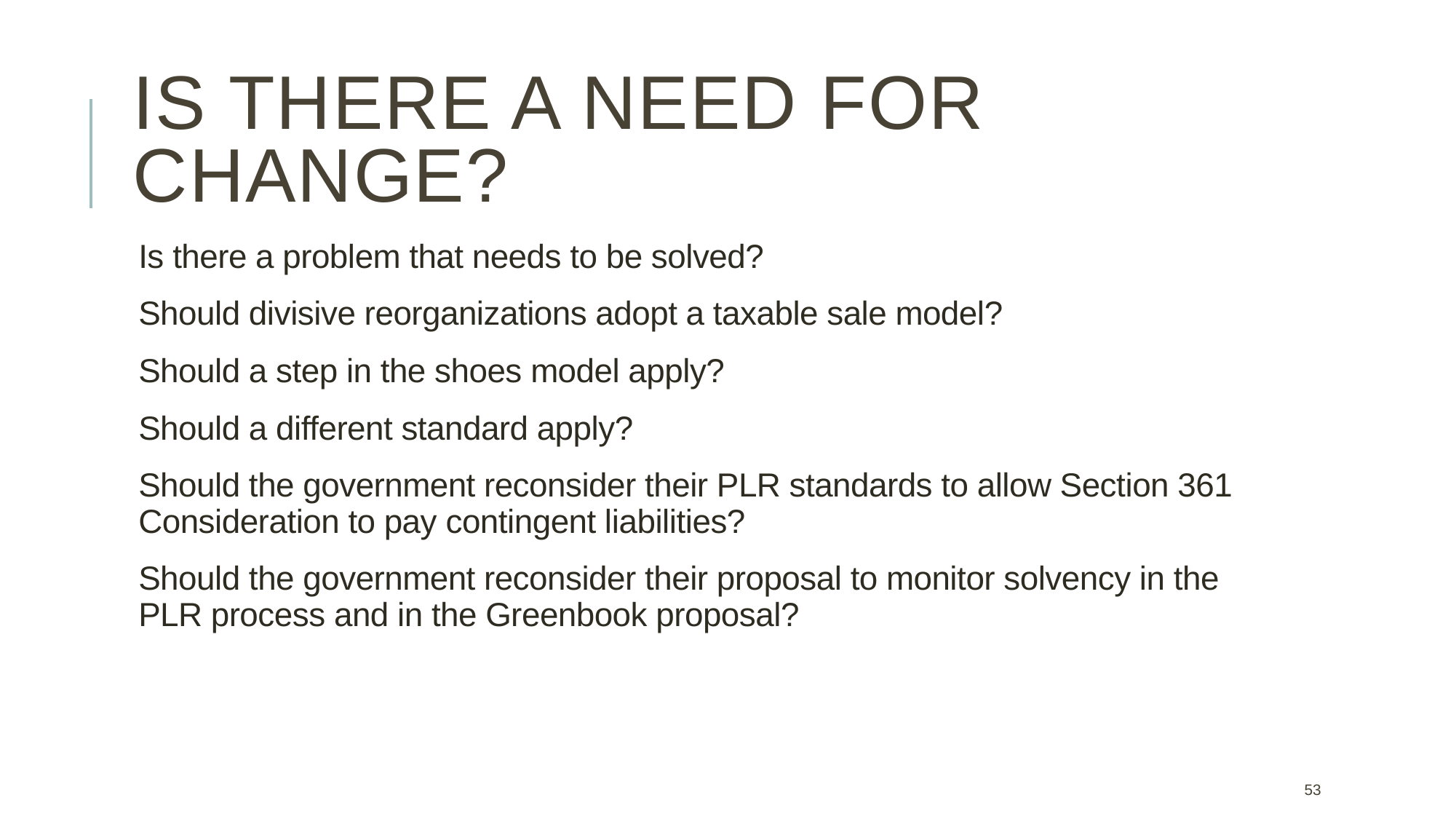

# Is there a need for change?
Is there a problem that needs to be solved?
Should divisive reorganizations adopt a taxable sale model?
Should a step in the shoes model apply?
Should a different standard apply?
Should the government reconsider their PLR standards to allow Section 361 Consideration to pay contingent liabilities?
Should the government reconsider their proposal to monitor solvency in the PLR process and in the Greenbook proposal?

53